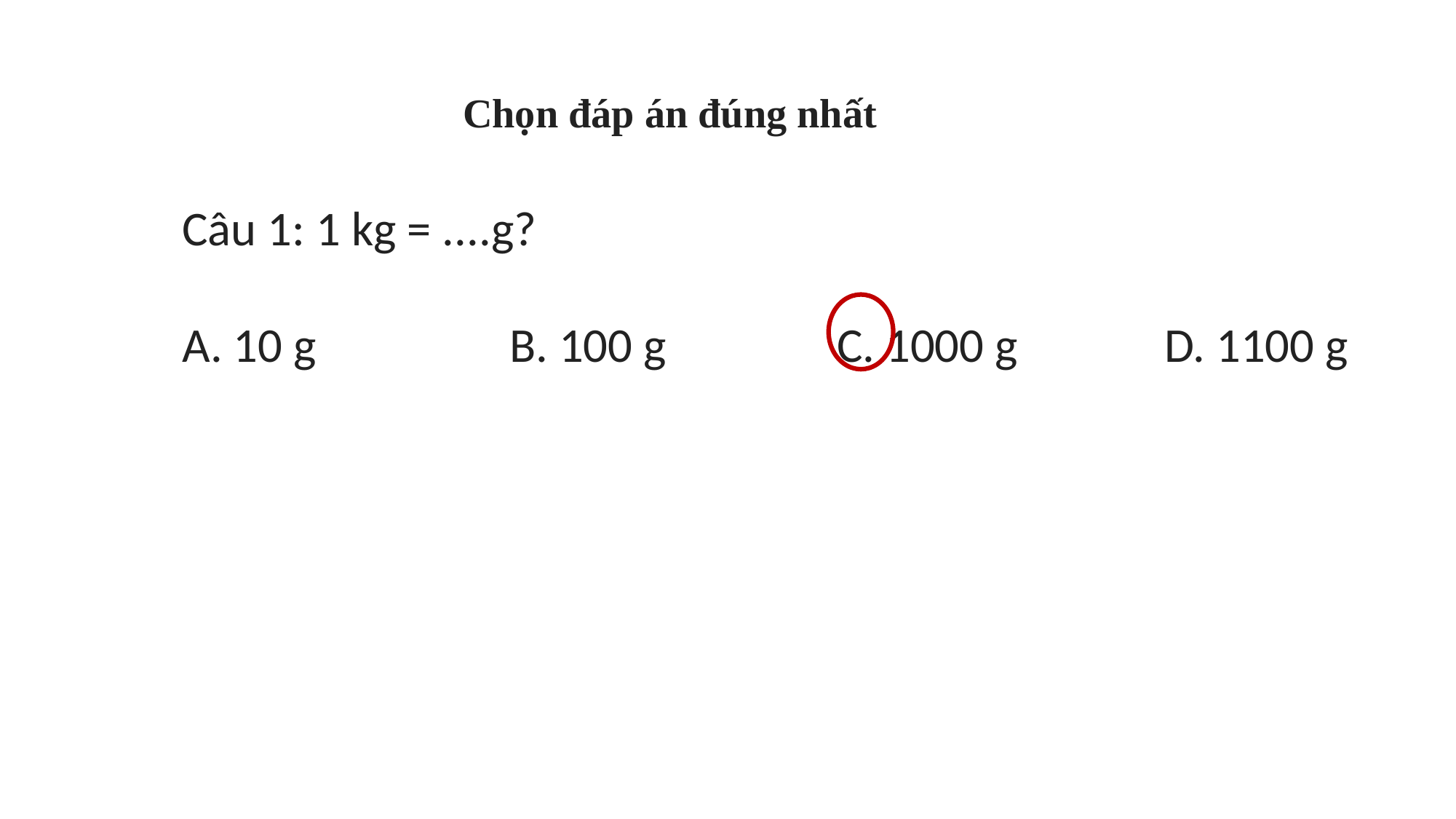

Chọn đáp án đúng nhất
	Câu 1: 1 kg = ....g?
	A. 10 g		B. 100 g		C. 1000 g		D. 1100 g